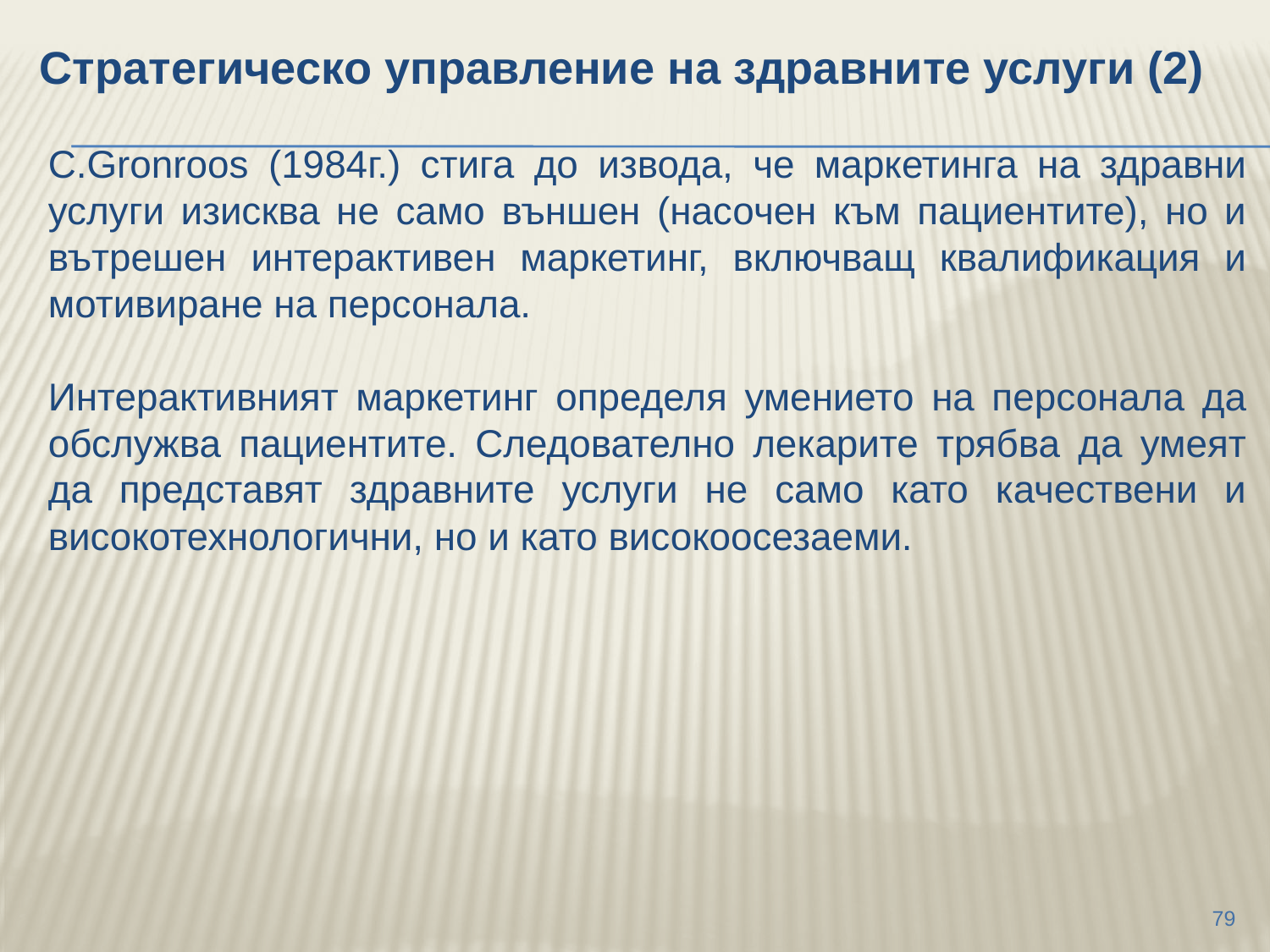

Стратегическо управление на здравните услуги (2)

	C.Gronroos (1984г.) стига до извода, че маркетинга на здравни услуги изисква не само външен (насочен към пациентите), но и вътрешен интерактивен маркетинг, включващ квалификация и мотивиране на персонала.

	Интерактивният маркетинг определя умението на персонала да обслужва пациентите. Следователно лекарите трябва да умеят да представят здравните услуги не само като качествени и високотехнологични, но и като високоосезаеми.

79